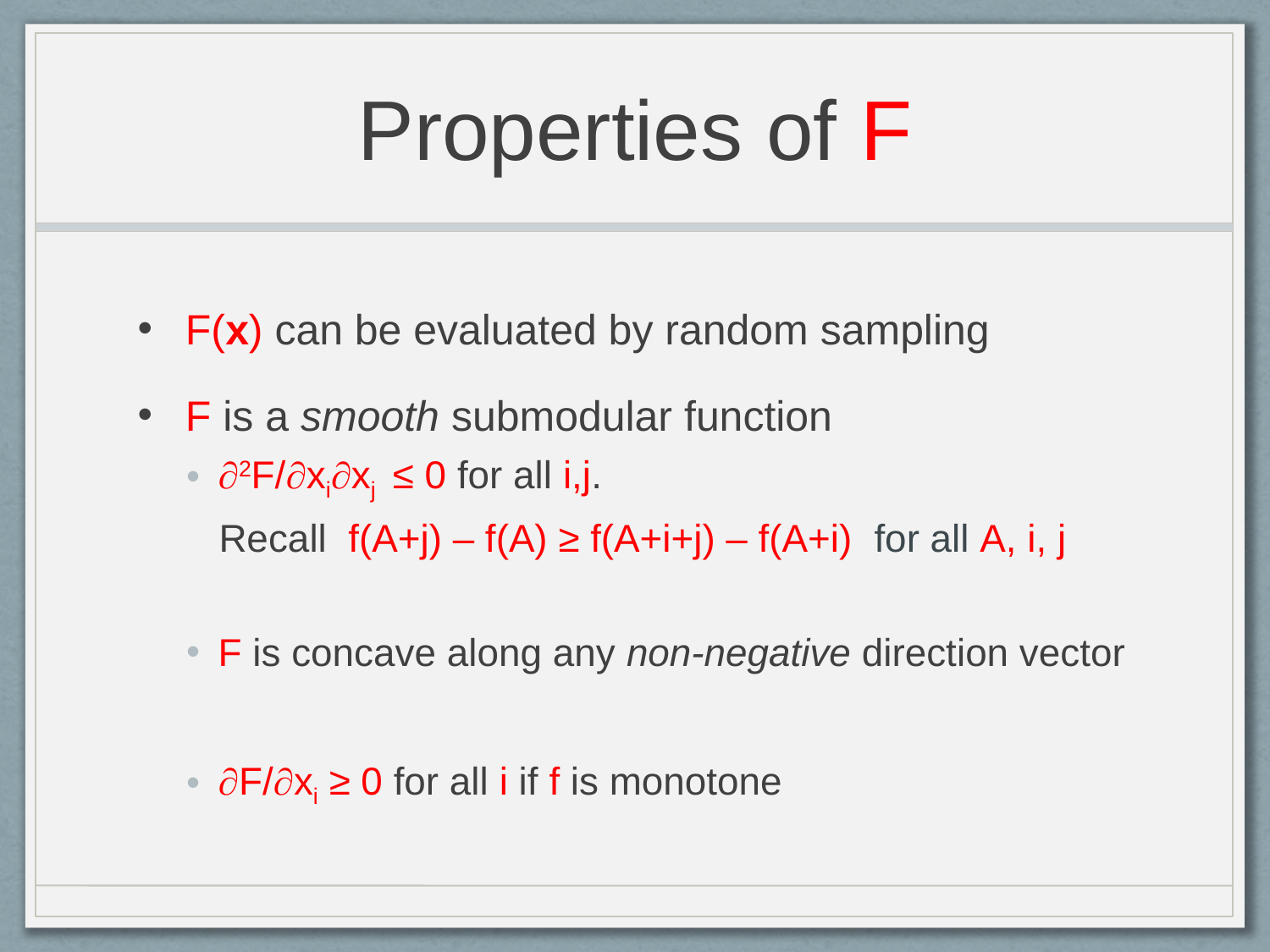

# Properties of F
F(x) can be evaluated by random sampling
F is a smooth submodular function
∂2F/∂xi∂xj  ≤ 0 for all i,j.
   Recall  f(A+j) – f(A) ≥ f(A+i+j) – f(A+i)  for all A, i, j

F is concave along any non-negative direction vector

∂F/∂xi ≥ 0 for all i if f is monotone